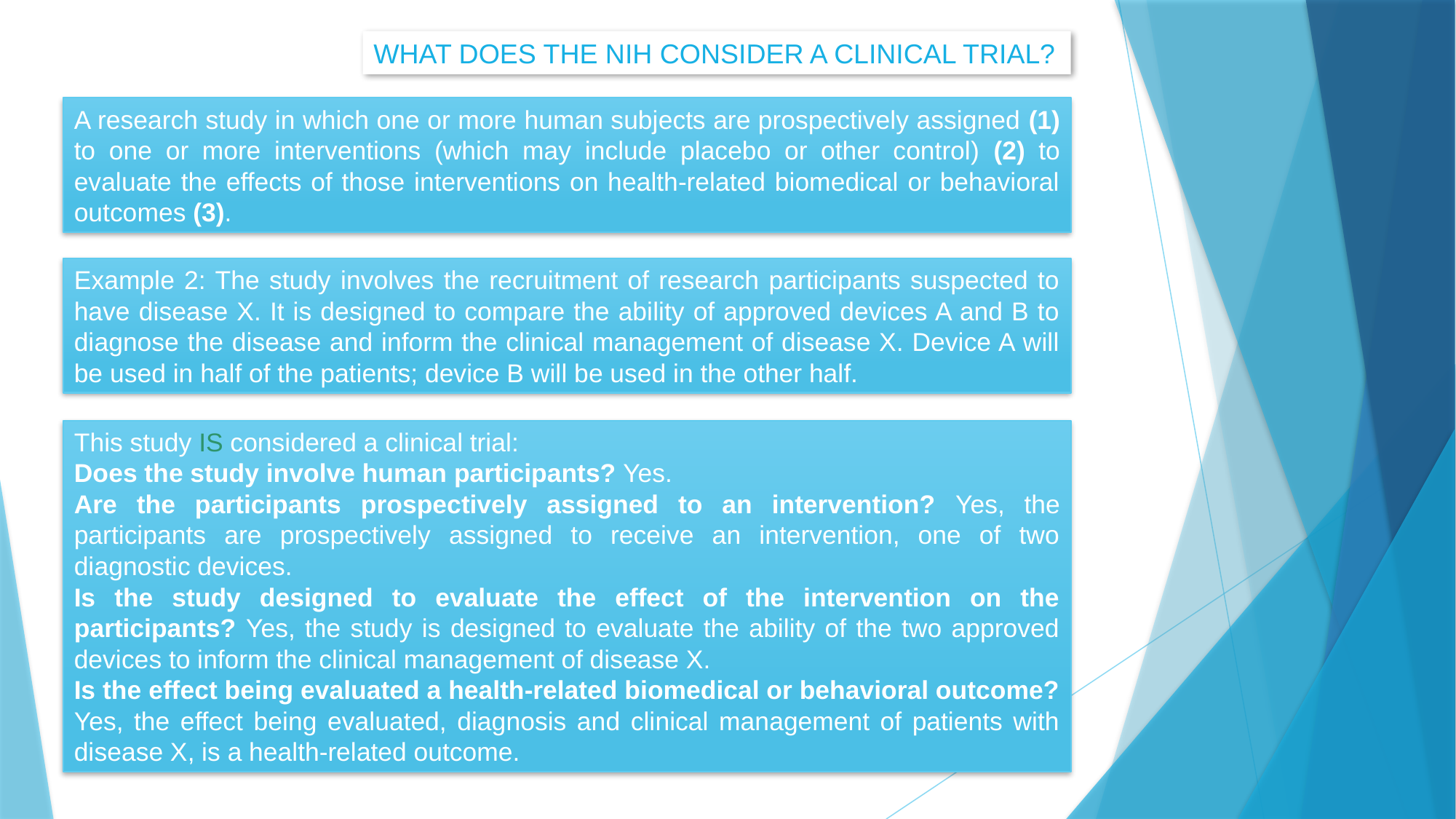

WHAT DOES THE NIH CONSIDER A CLINICAL TRIAL?
A research study in which one or more human subjects are prospectively assigned (1) to one or more interventions (which may include placebo or other control) (2) to evaluate the effects of those interventions on health-related biomedical or behavioral outcomes (3).
Example 2: The study involves the recruitment of research participants suspected to have disease X. It is designed to compare the ability of approved devices A and B to diagnose the disease and inform the clinical management of disease X. Device A will be used in half of the patients; device B will be used in the other half.
This study IS considered a clinical trial:
Does the study involve human participants? Yes.
Are the participants prospectively assigned to an intervention? Yes, the participants are prospectively assigned to receive an intervention, one of two diagnostic devices.
Is the study designed to evaluate the effect of the intervention on the participants? Yes, the study is designed to evaluate the ability of the two approved devices to inform the clinical management of disease X.
Is the effect being evaluated a health-related biomedical or behavioral outcome? Yes, the effect being evaluated, diagnosis and clinical management of patients with disease X, is a health-related outcome.